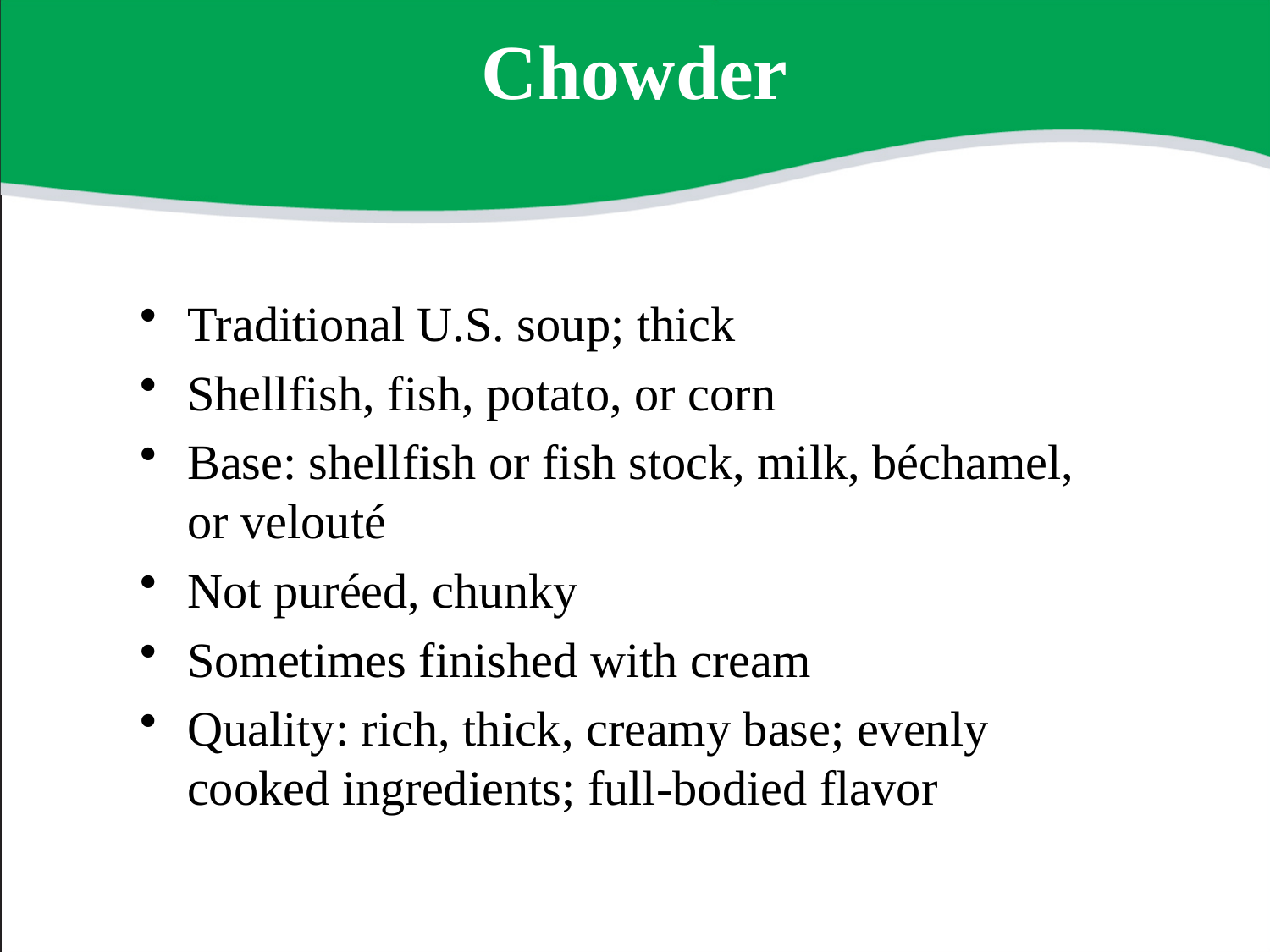

# Chowder
Traditional U.S. soup; thick
Shellfish, fish, potato, or corn
Base: shellfish or fish stock, milk, béchamel, or velouté
Not puréed, chunky
Sometimes finished with cream
Quality: rich, thick, creamy base; evenly cooked ingredients; full-bodied flavor